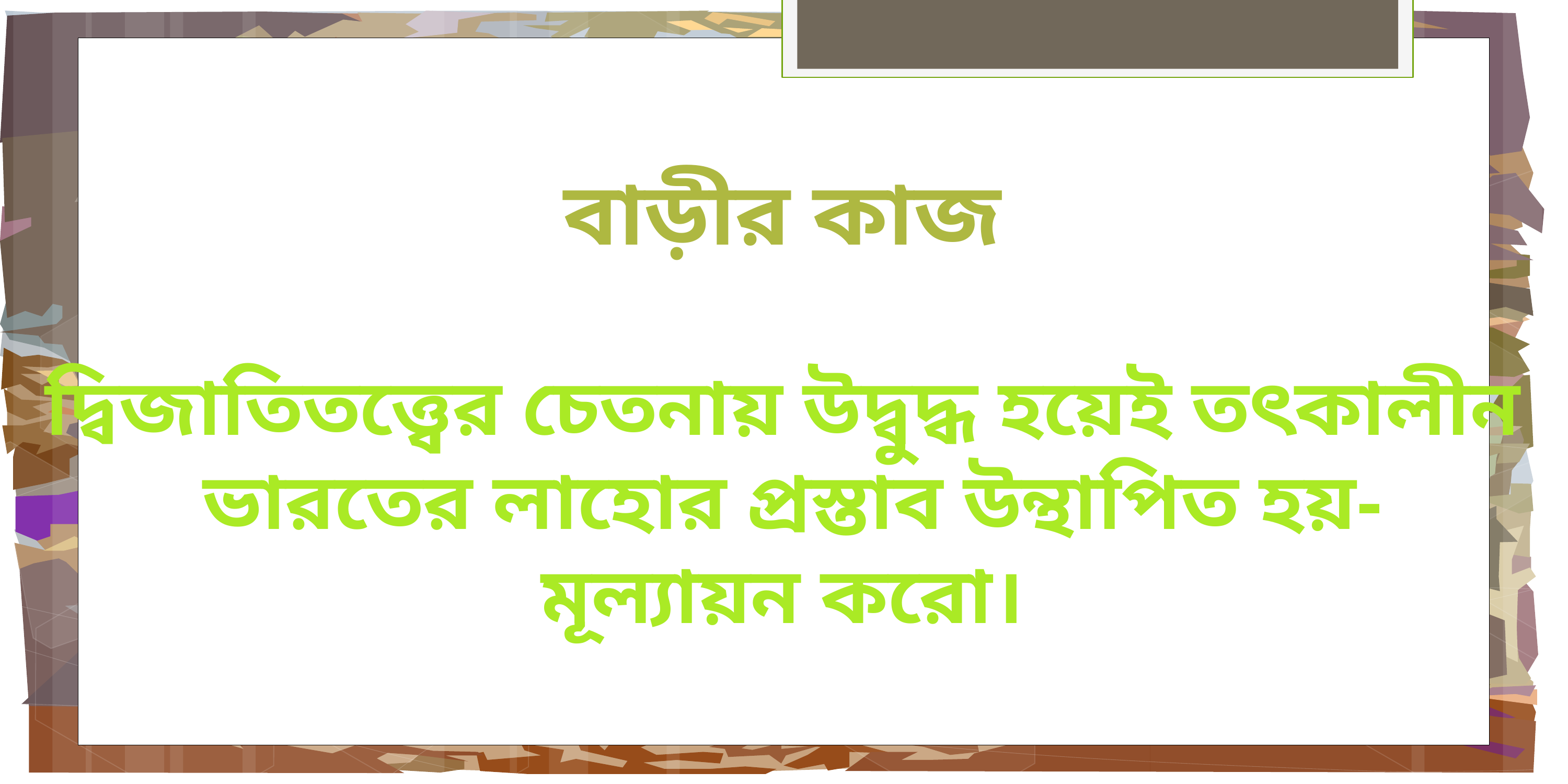

বাড়ীর কাজ
দ্বিজাতিতত্ত্বের চেতনায় উদ্বুদ্ধ হয়েই তৎকালীন
 ভারতের লাহোর প্রস্তাব উন্থাপিত হয়-
মূল্যায়ন করো।